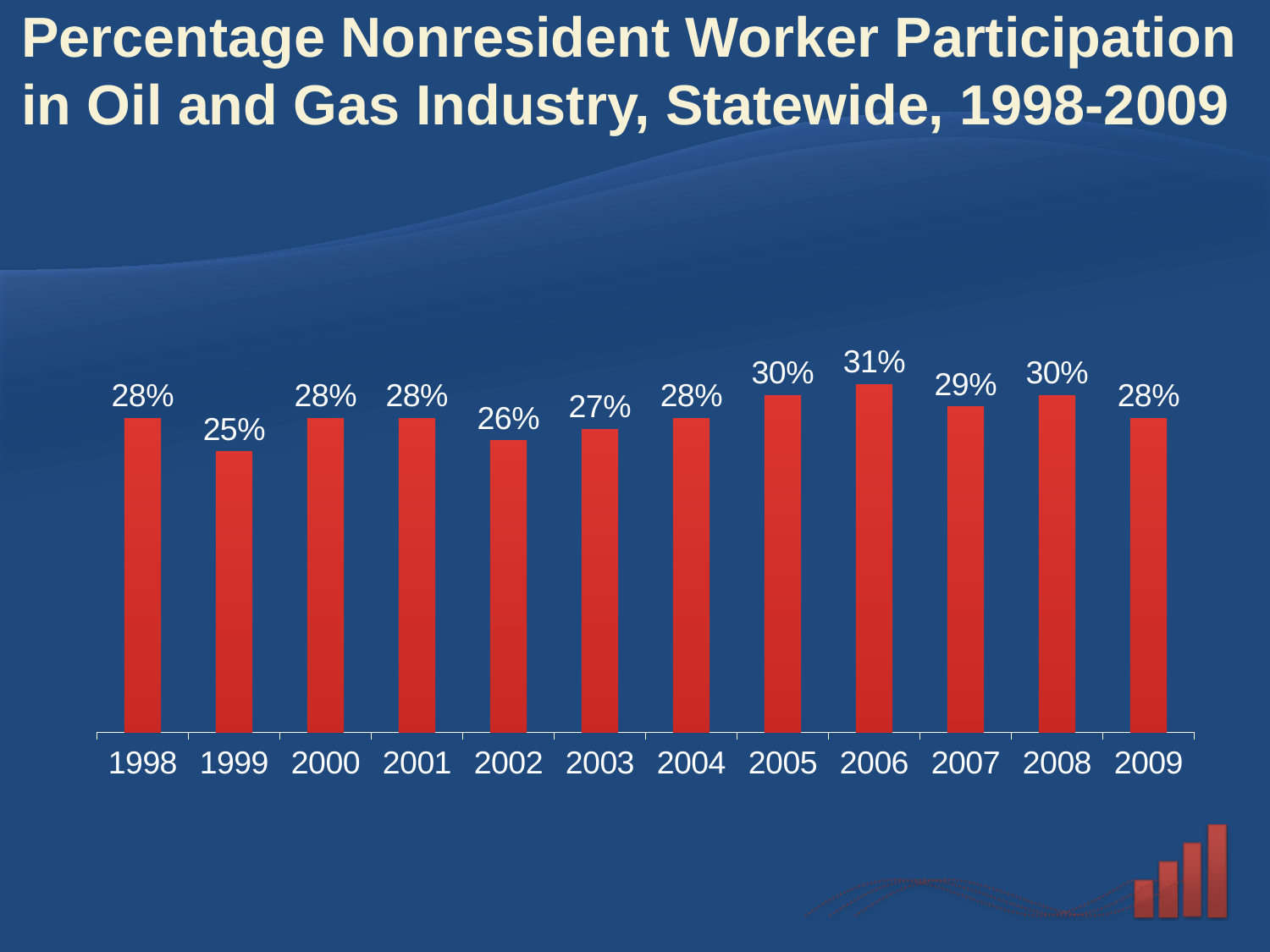

# Percentage Nonresident Worker Participation in Oil and Gas Industry, Statewide, 1998-2009

### Chart

| Category | Percent Nonresident |
|---|---|
| 1998 | 0.28 |
| 1999 | 0.25 |
| 2000 | 0.28 |
| 2001 | 0.28 |
| 2002 | 0.26 |
| 2003 | 0.27 |
| 2004 | 0.28 |
| 2005 | 0.3 |
| 2006 | 0.31 |
| 2007 | 0.29 |
| 2008 | 0.3 |
| 2009 | 0.28 |